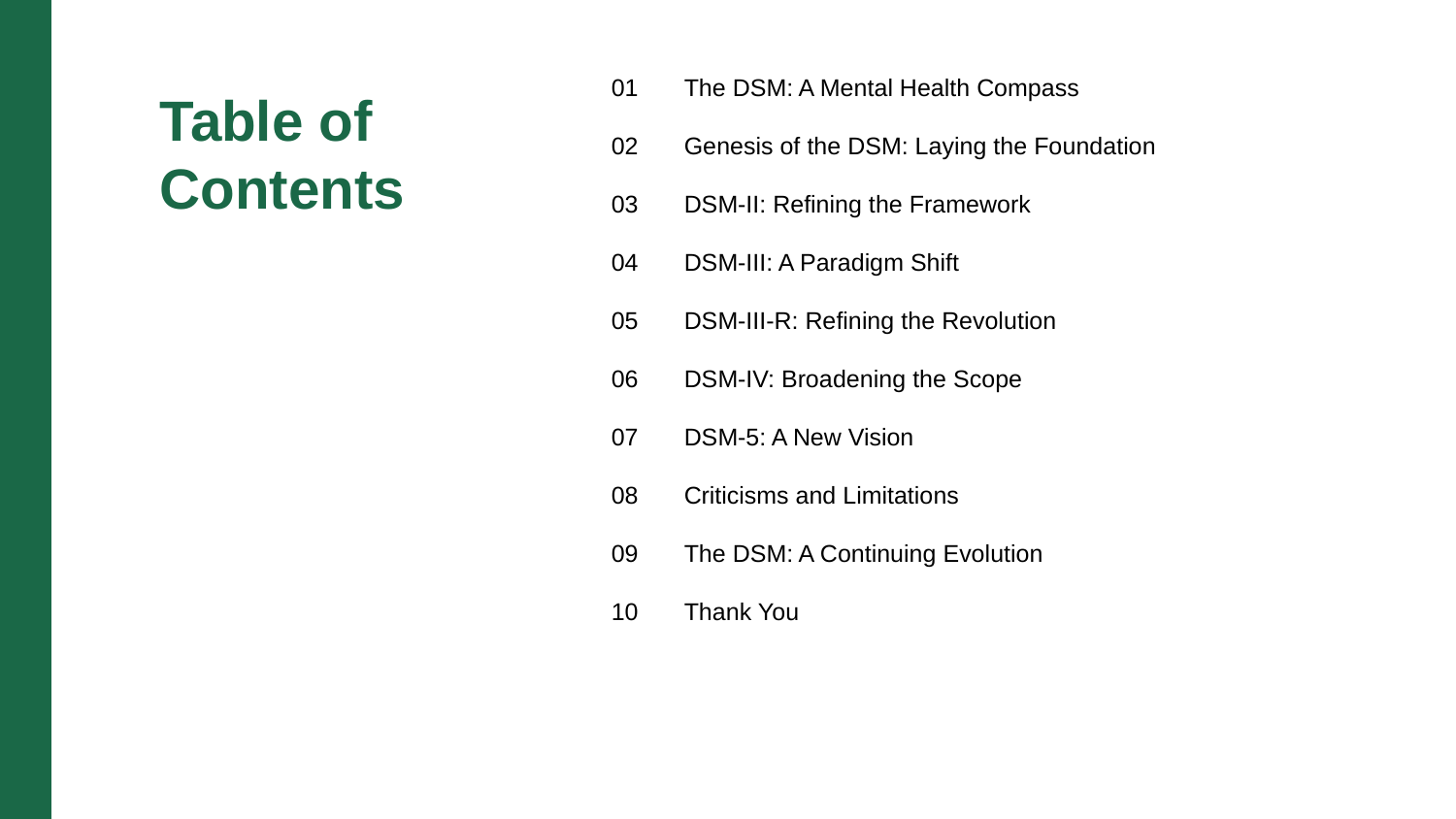

01
The DSM: A Mental Health Compass
Table of Contents
02
Genesis of the DSM: Laying the Foundation
03
DSM-II: Refining the Framework
04
DSM-III: A Paradigm Shift
05
DSM-III-R: Refining the Revolution
06
DSM-IV: Broadening the Scope
07
DSM-5: A New Vision
08
Criticisms and Limitations
09
The DSM: A Continuing Evolution
10
Thank You